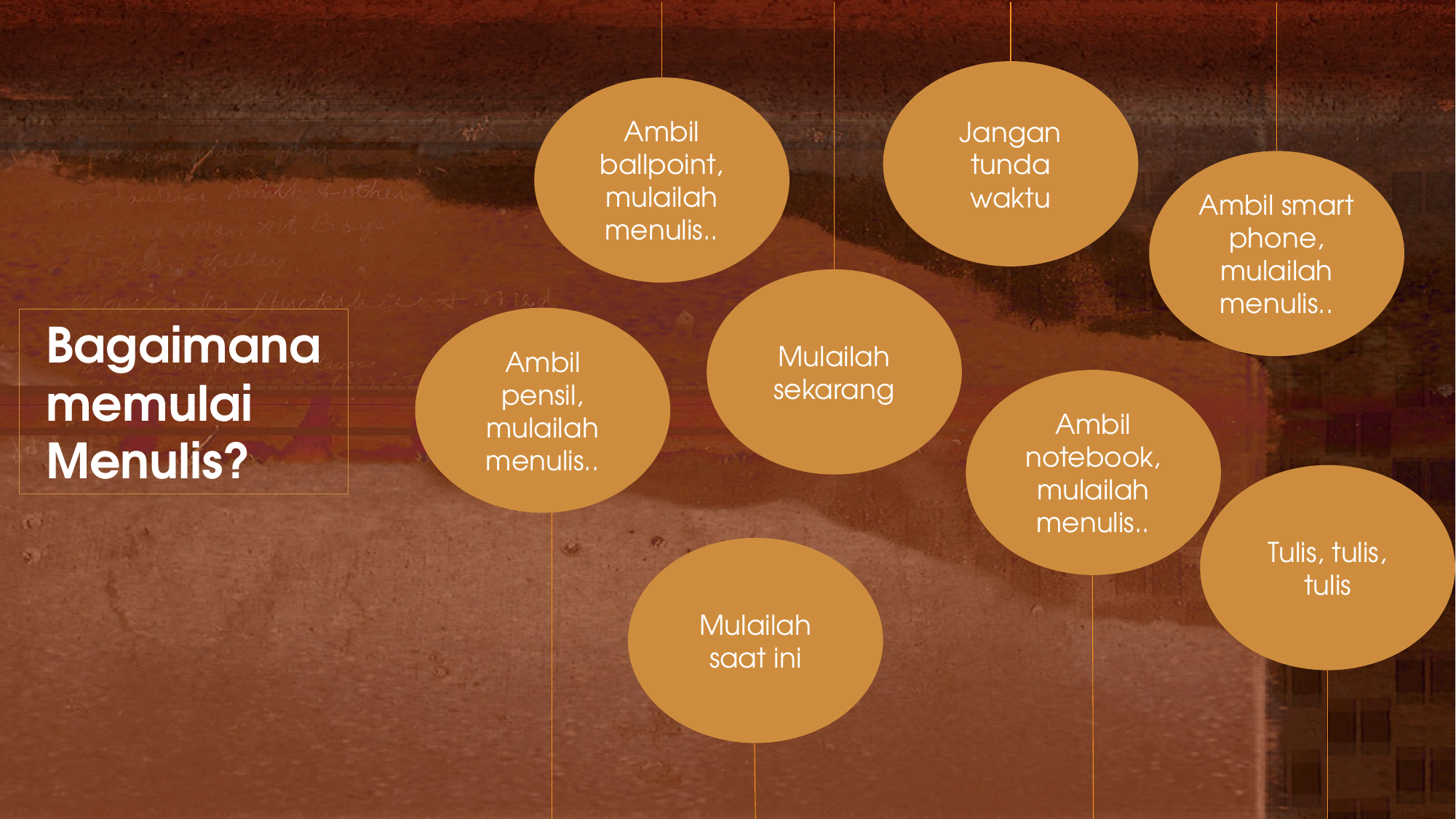

Jangan tunda waktu
Ambil ballpoint, mulailah menulis..
Ambil smart phone, mulailah menulis..
Mulailah sekarang
Bagaimana memulai Menulis?
Ambil pensil, mulailah menulis..
Ambil notebook, mulailah menulis..
Tulis, tulis, tulis
Mulailah saat ini